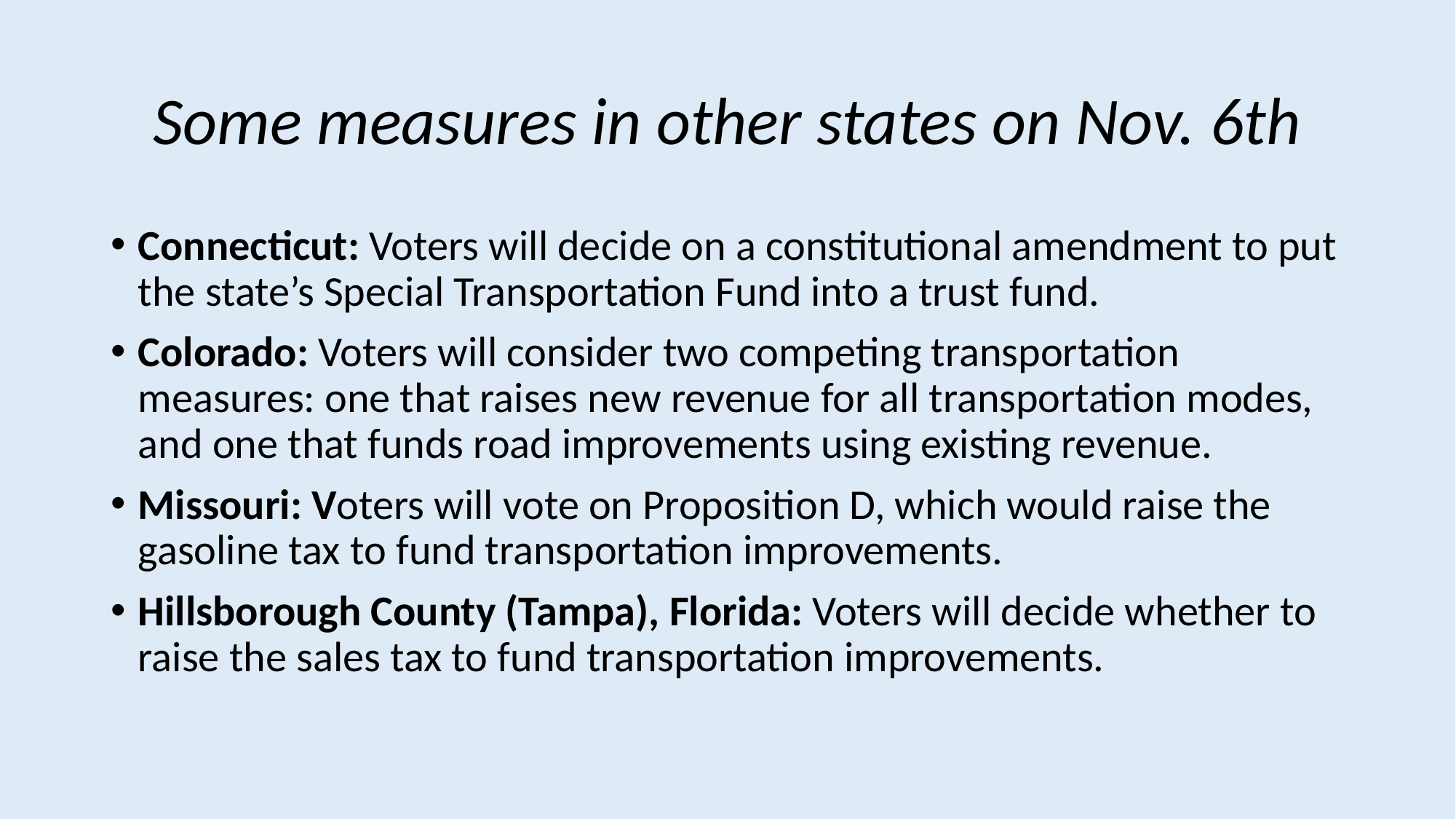

# Some measures in other states on Nov. 6th
Connecticut: Voters will decide on a constitutional amendment to put the state’s Special Transportation Fund into a trust fund.
Colorado: Voters will consider two competing transportation measures: one that raises new revenue for all transportation modes, and one that funds road improvements using existing revenue.
Missouri: Voters will vote on Proposition D, which would raise the gasoline tax to fund transportation improvements.
Hillsborough County (Tampa), Florida: Voters will decide whether to raise the sales tax to fund transportation improvements.